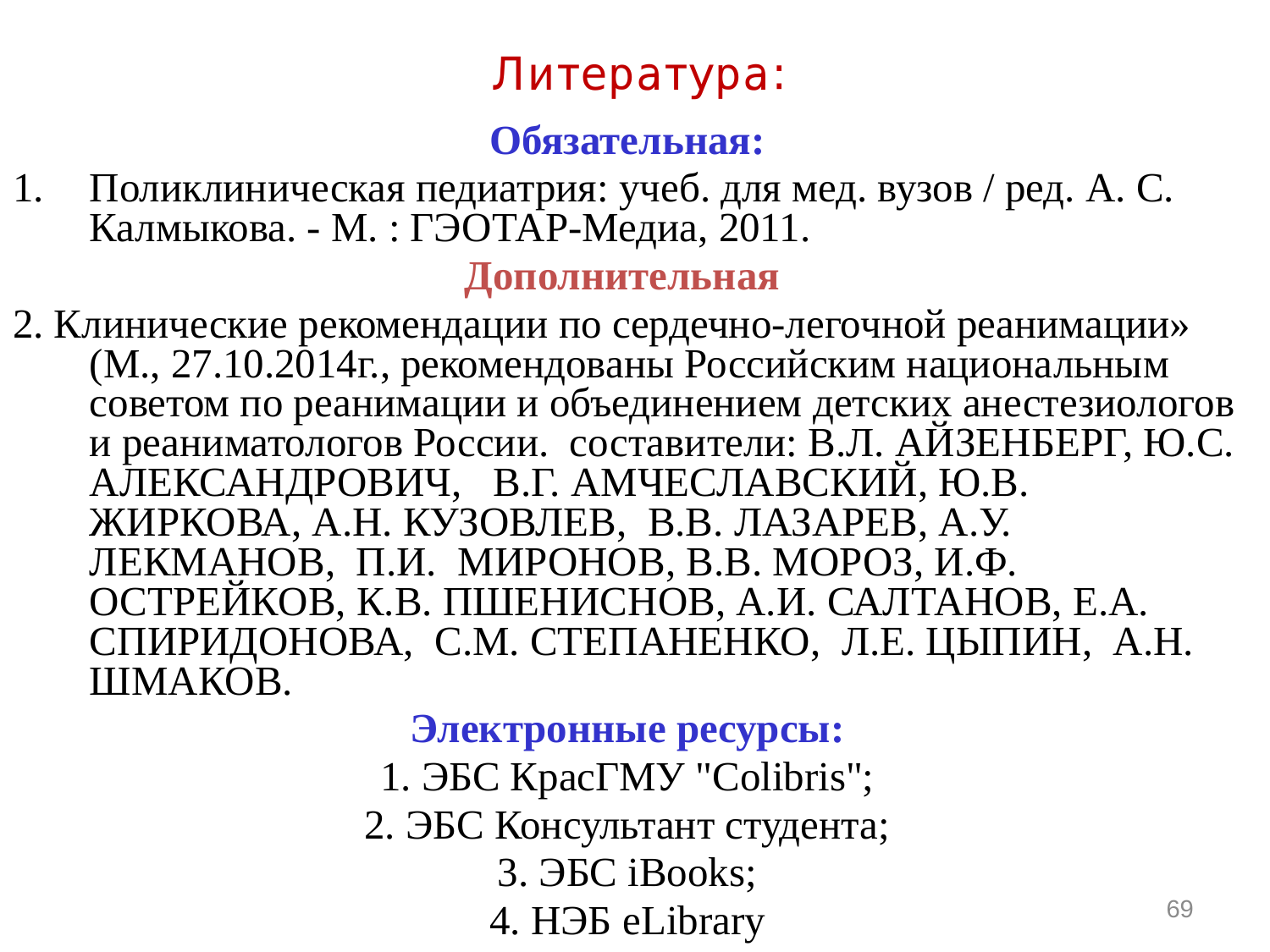

# Литература:
Обязательная:
Поликлиническая педиатрия: учеб. для мед. вузов / ред. А. С. Калмыкова. - М. : ГЭОТАР-Медиа, 2011.
Дополнительная
2. Клинические рекомендации по сердечно-легочной реанимации» (М., 27.10.2014г., рекомендованы Российским национальным советом по реанимации и объединением детских анестезиологов и реаниматологов России.  составители: В.Л. АЙЗЕНБЕРГ, Ю.С. АЛЕКСАНДРОВИЧ,   В.Г. АМЧЕСЛАВСКИЙ, Ю.В. ЖИРКОВА, А.Н. КУЗОВЛЕВ,  В.В. ЛАЗАРЕВ, А.У. ЛЕКМАНОВ,  П.И.  МИРОНОВ, В.В. МОРОЗ, И.Ф. ОСТРЕЙКОВ, К.В. ПШЕНИСНОВ, А.И. САЛТАНОВ, Е.А. СПИРИДОНОВА,  С.М. СТЕПАНЕНКО,  Л.Е. ЦЫПИН,  А.Н. ШМАКОВ.
Электронные ресурсы:
1. ЭБС КрасГМУ "Colibris";
2. ЭБС Консультант студента;
3. ЭБС iBooks;
4. НЭБ eLibrary
69